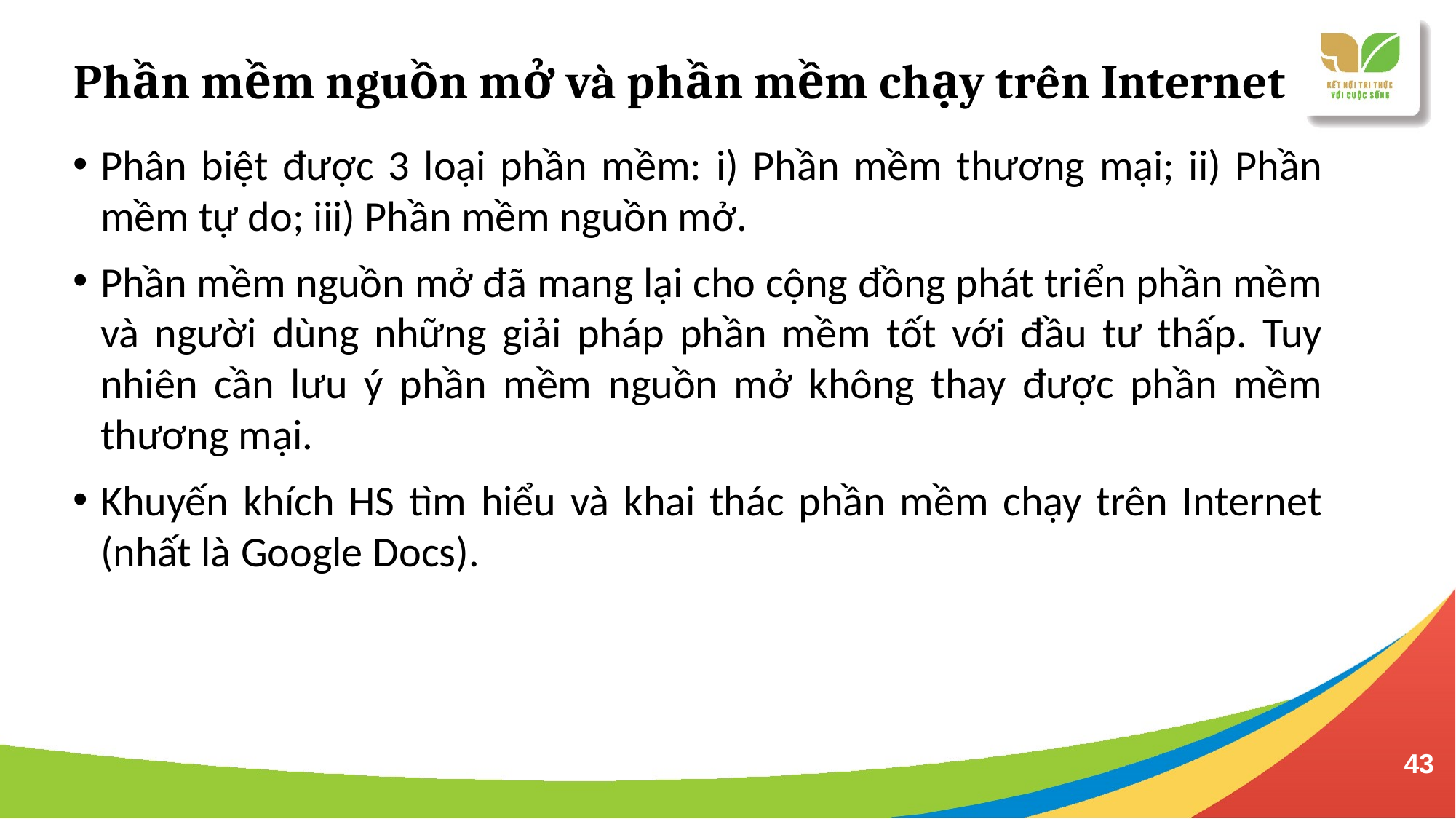

Phần mềm nguồn mở và phần mềm chạy trên Internet
Phân biệt được 3 loại phần mềm: i) Phần mềm thương mại; ii) Phần mềm tự do; iii) Phần mềm nguồn mở.
Phần mềm nguồn mở đã mang lại cho cộng đồng phát triển phần mềm và người dùng những giải pháp phần mềm tốt với đầu tư thấp. Tuy nhiên cần lưu ý phần mềm nguồn mở không thay được phần mềm thương mại.
Khuyến khích HS tìm hiểu và khai thác phần mềm chạy trên Internet (nhất là Google Docs).